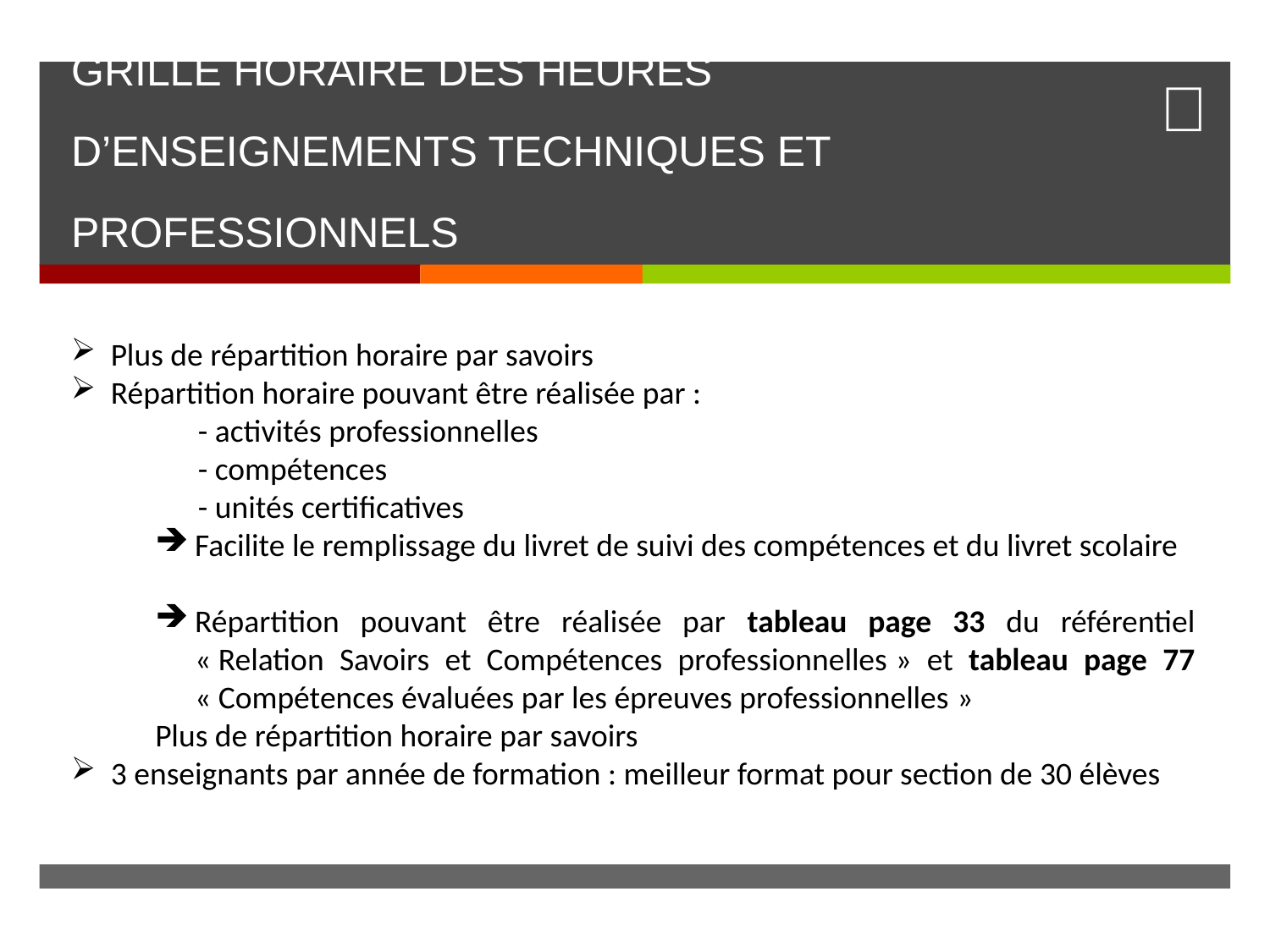

# GRILLE HORAIRE DES HEURES D’ENSEIGNEMENTS TECHNIQUES ET PROFESSIONNELS
Plus de répartition horaire par savoirs
Répartition horaire pouvant être réalisée par :
	- activités professionnelles
	- compétences
	- unités certificatives
Facilite le remplissage du livret de suivi des compétences et du livret scolaire

Répartition pouvant être réalisée par tableau page 33 du référentiel « Relation Savoirs et Compétences professionnelles » et tableau page 77 « Compétences évaluées par les épreuves professionnelles »
Plus de répartition horaire par savoirs
3 enseignants par année de formation : meilleur format pour section de 30 élèves